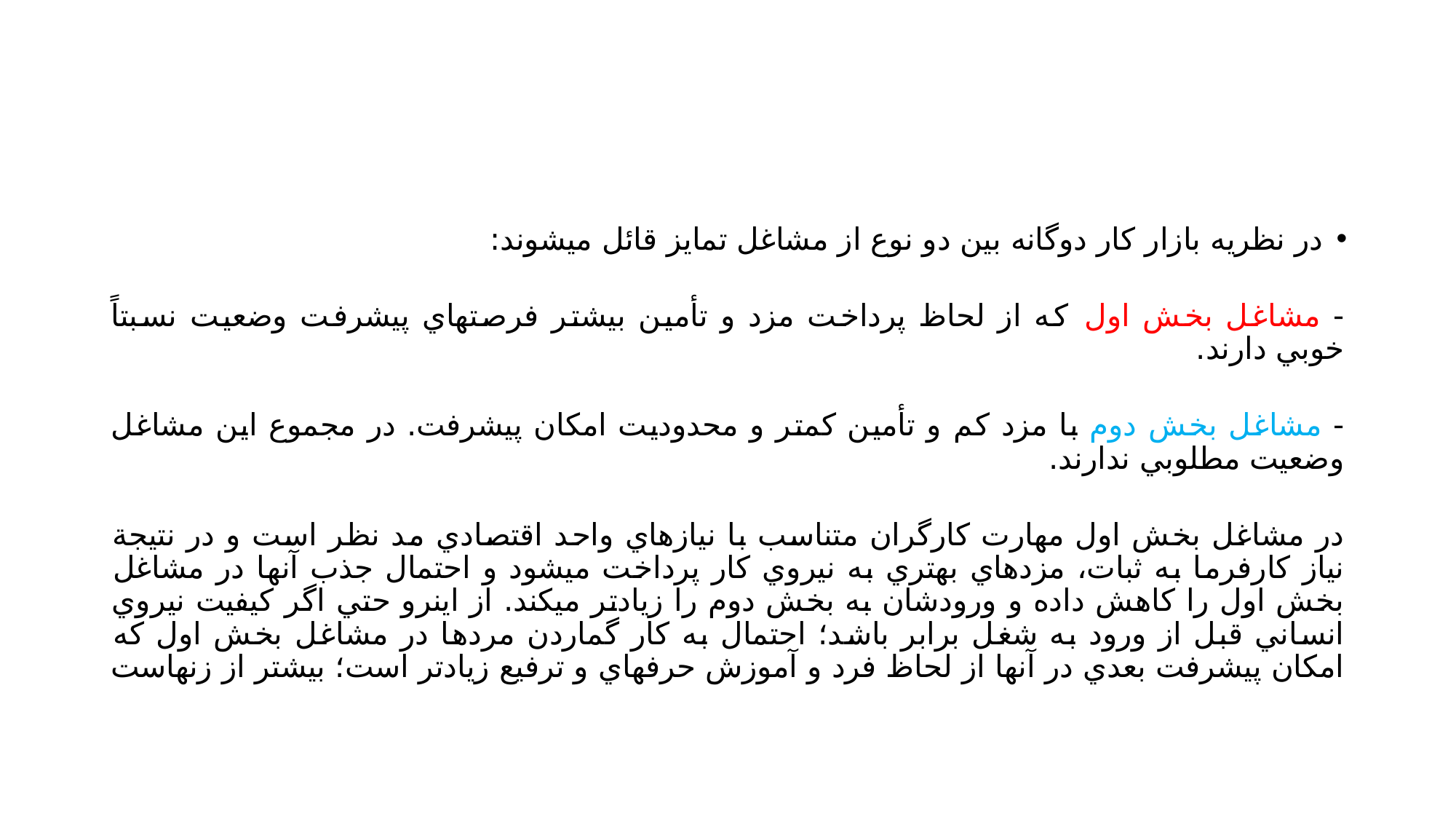

#
در نظريه بازار كار دوگانه بين دو نوع از مشاغل تمايز قائل ميشوند:
- مشاغل بخش اول كه از لحاظ پرداخت مزد و تأمين بيشتر فرصتهاي پيشرفت وضعيت نسبتاً
خوبي دارند.
- مشاغل بخش دوم با مزد كم و تأمين كمتر و محدوديت امكان پيشرفت. در مجموع اين مشاغل
وضعيت مطلوبي ندارند.
در مشاغل بخش اول مهارت كارگران متناسب با نيازهاي واحد اقتصادي مد نظر است و در نتيجة نياز كارفرما به ثبات، مزدهاي بهتري به نيروي كار پرداخت ميشود و احتمال جذب آنها در مشاغل بخش اول را كاهش داده و ورودشان به بخش دوم را زيادتر ميكند. از اينرو حتي اگر كيفيت نيروي انساني قبل از ورود به شغل برابر باشد؛ احتمال به كار گماردن مردها در مشاغل بخش اول كه امكان پيشرفت بعدي در آنها از لحاظ فرد و آموزش حرفهاي و ترفيع زيادتر است؛ بيشتر از زنهاست